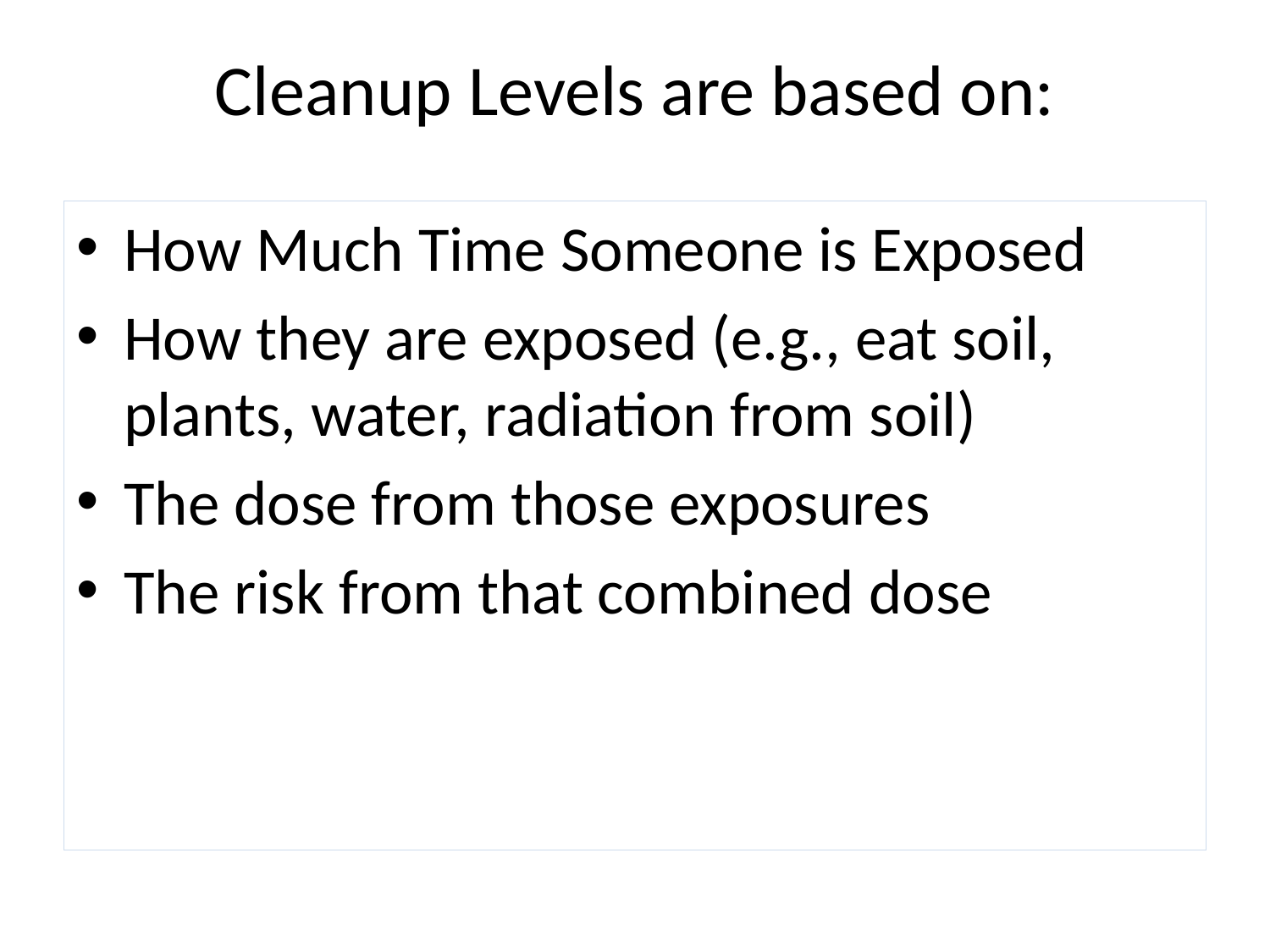

# Cleanup Levels are based on:
How Much Time Someone is Exposed
How they are exposed (e.g., eat soil, plants, water, radiation from soil)
The dose from those exposures
The risk from that combined dose